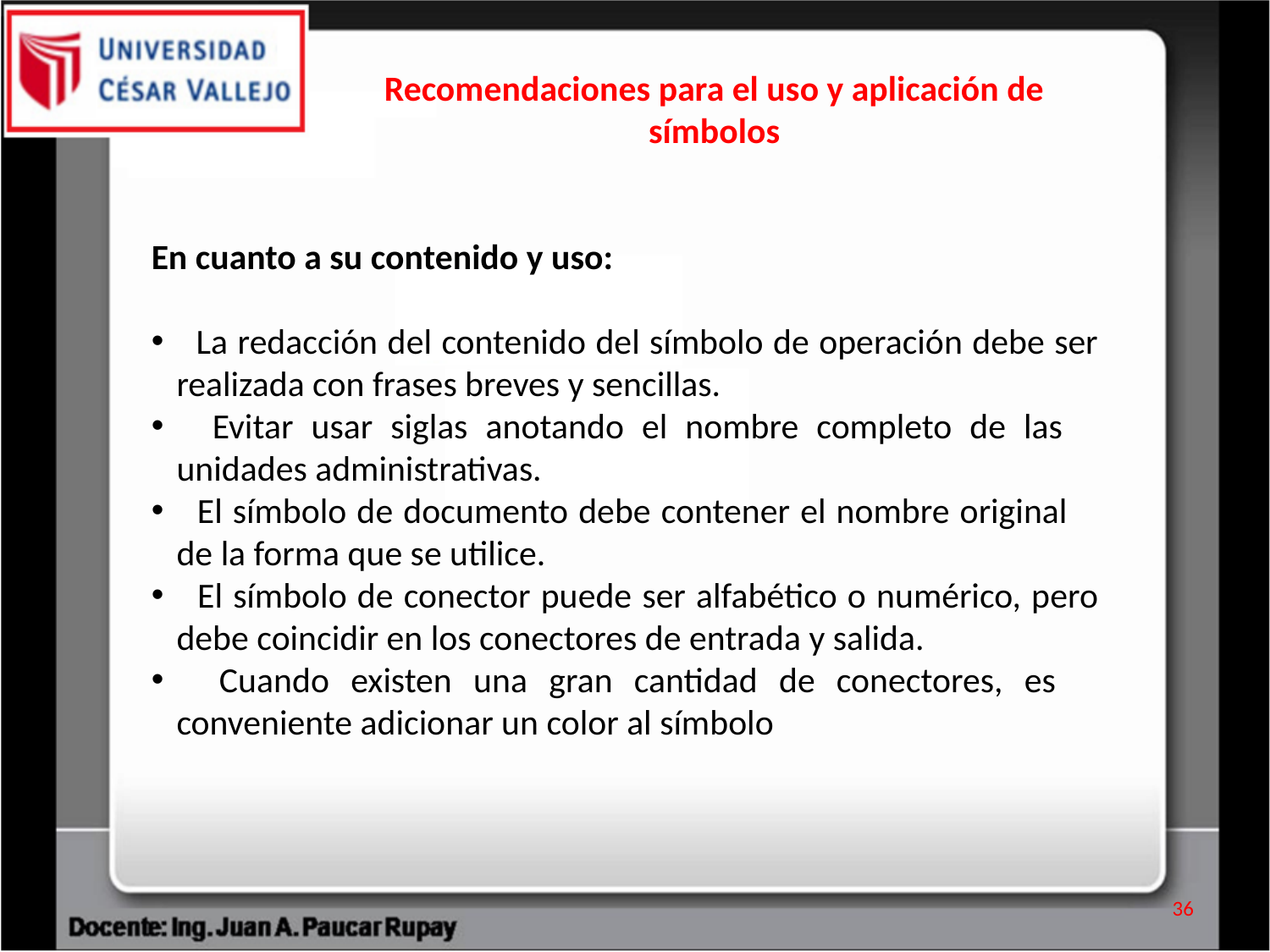

Recomendaciones para el uso y aplicación de  símbolos
En cuanto a su contenido y uso:

  La redacción del contenido del símbolo de operación debe ser realizada con frases breves y sencillas.
  Evitar usar siglas anotando el nombre completo de las   unidades administrativas.
  El símbolo de documento debe contener el nombre original    de la forma que se utilice.
  El símbolo de conector puede ser alfabético o numérico, pero debe coincidir en los conectores de entrada y salida.
  Cuando existen una gran cantidad de conectores, es   conveniente adicionar un color al símbolo
36